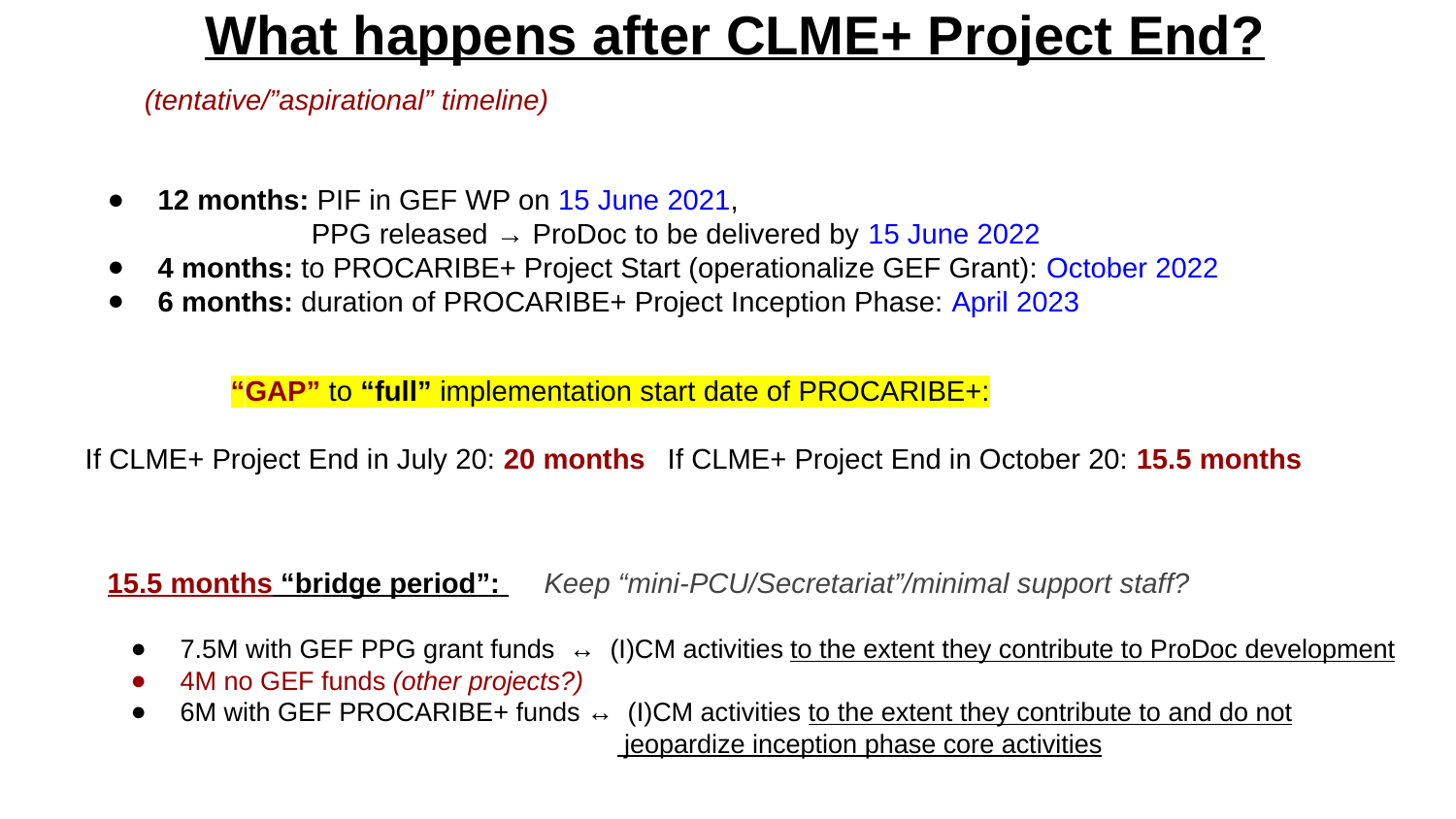

What happens after CLME+ Project End?

(tentative/”aspirational” timeline)

12 months: PIF in GEF WP on 15 June 2021,
 PPG released → ProDoc to be delivered by 15 June 2022
4 months: to PROCARIBE+ Project Start (operationalize GEF Grant): October 2022
6 months: duration of PROCARIBE+ Project Inception Phase: April 2023

“GAP” to “full” implementation start date of PROCARIBE+:

If CLME+ Project End in July 20: 20 months	If CLME+ Project End in October 20: 15.5 months

15.5 months “bridge period”: 	Keep “mini-PCU/Secretariat”/minimal support staff?

7.5M with GEF PPG grant funds  ↔  (I)CM activities to the extent they contribute to ProDoc development
4M no GEF funds (other projects?)
6M with GEF PROCARIBE+ funds ↔  (I)CM activities to the extent they contribute to and do not
 jeopardize inception phase core activities